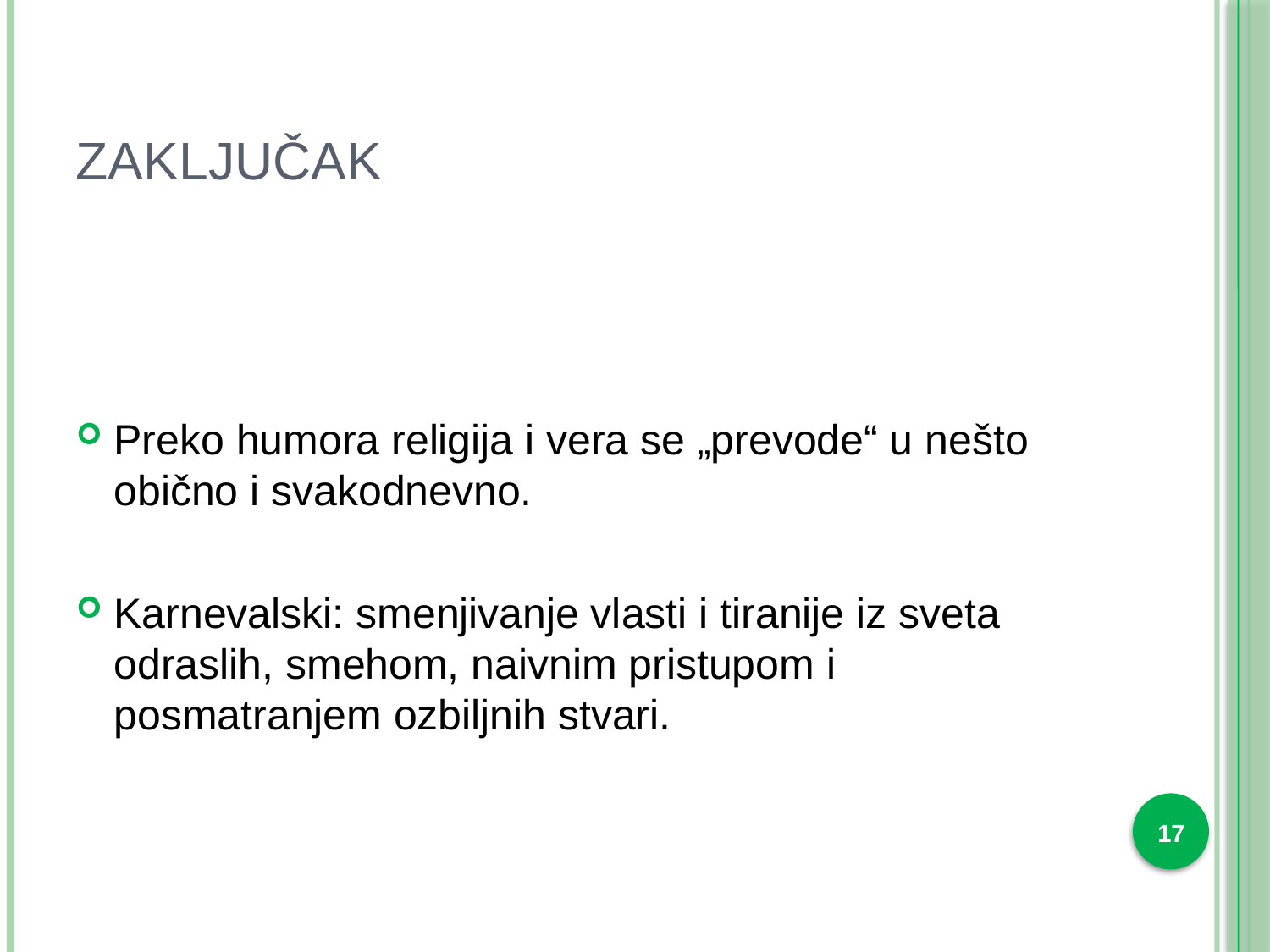

# Zaključak

Preko humora religija i vera se „prevode“ u nešto obično i svakodnevno.

Karnevalski: smenjivanje vlasti i tiranije iz sveta odraslih, smehom, naivnim pristupom i posmatranjem ozbiljnih stvari.
17